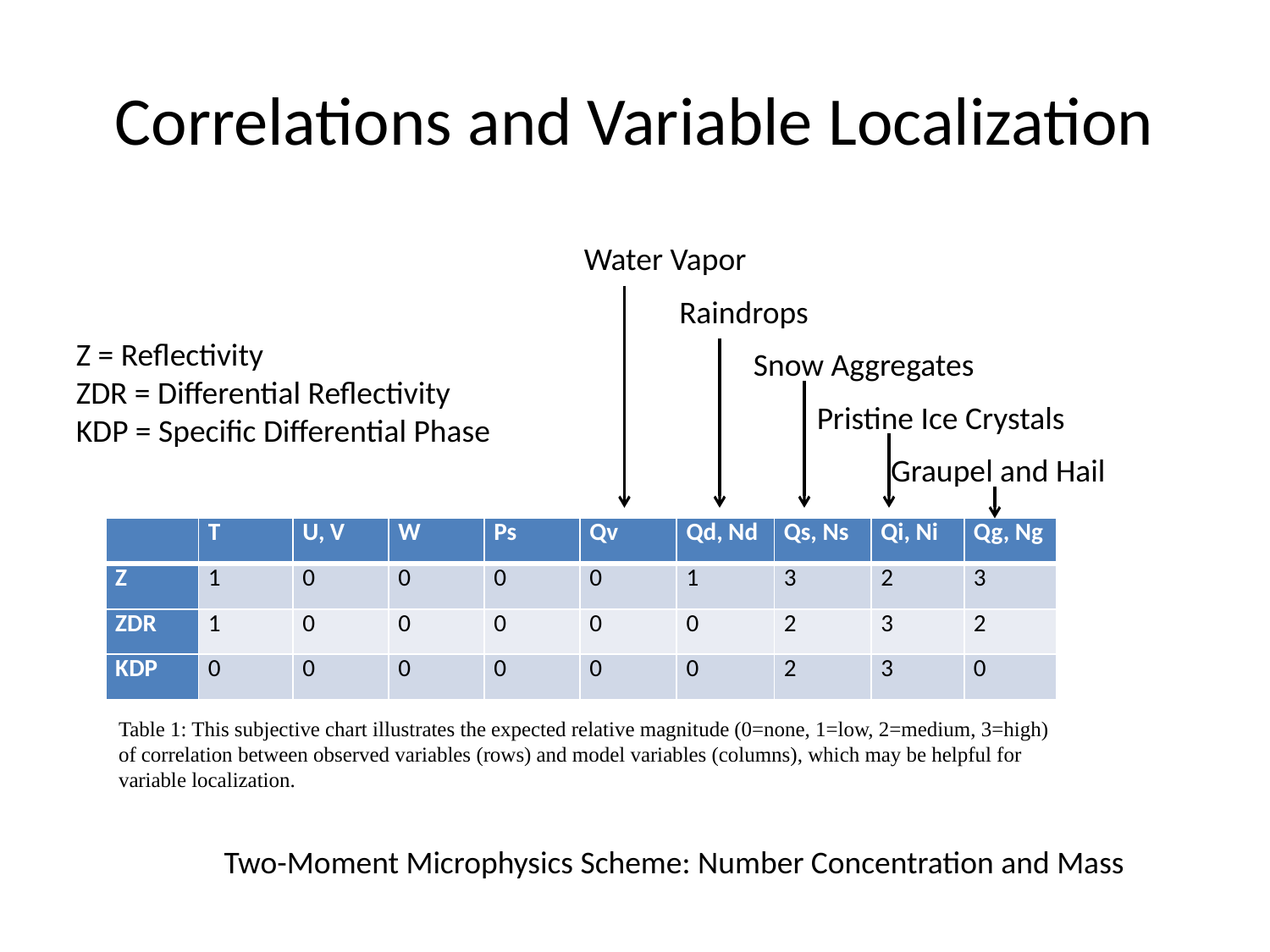

# Correlations and Variable Localization
Water Vapor
Raindrops
Z = Reflectivity
ZDR = Differential Reflectivity
KDP = Specific Differential Phase
Snow Aggregates
Pristine Ice Crystals
Graupel and Hail
|  | T | U, V | W | Ps | Qv | Qd, Nd | Qs, Ns | Qi, Ni | Qg, Ng |
| --- | --- | --- | --- | --- | --- | --- | --- | --- | --- |
| Z | 1 | 0 | 0 | 0 | 0 | 1 | 3 | 2 | 3 |
| ZDR | 1 | 0 | 0 | 0 | 0 | 0 | 2 | 3 | 2 |
| KDP | 0 | 0 | 0 | 0 | 0 | 0 | 2 | 3 | 0 |
Table 1: This subjective chart illustrates the expected relative magnitude (0=none, 1=low, 2=medium, 3=high) of correlation between observed variables (rows) and model variables (columns), which may be helpful for variable localization.
Two-Moment Microphysics Scheme: Number Concentration and Mass